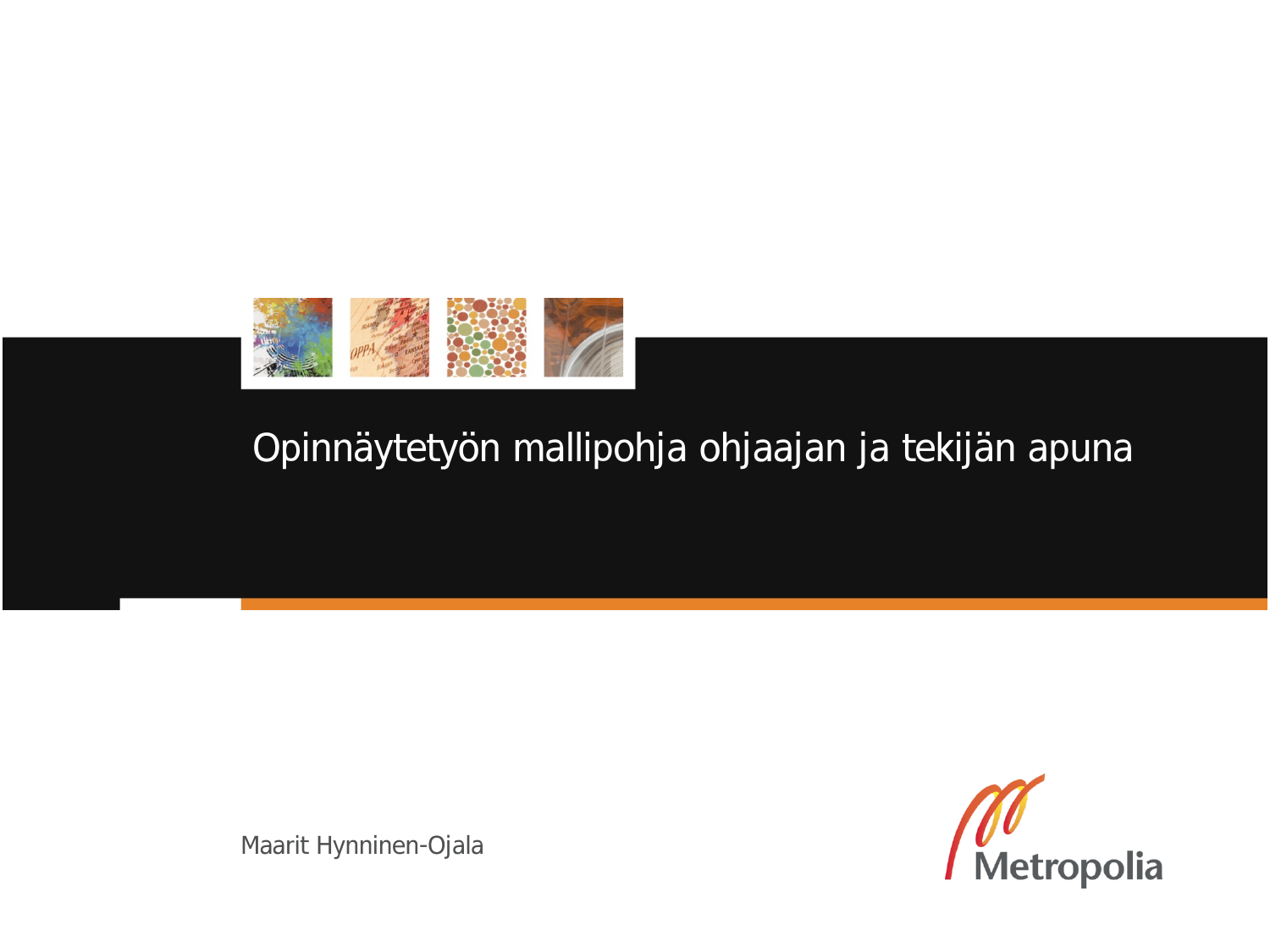

# Opinnäytetyön mallipohja ohjaajan ja tekijän apuna
Maarit Hynninen-Ojala
19/10/10
Helsinki Metropolia University of Applied Sciences
1